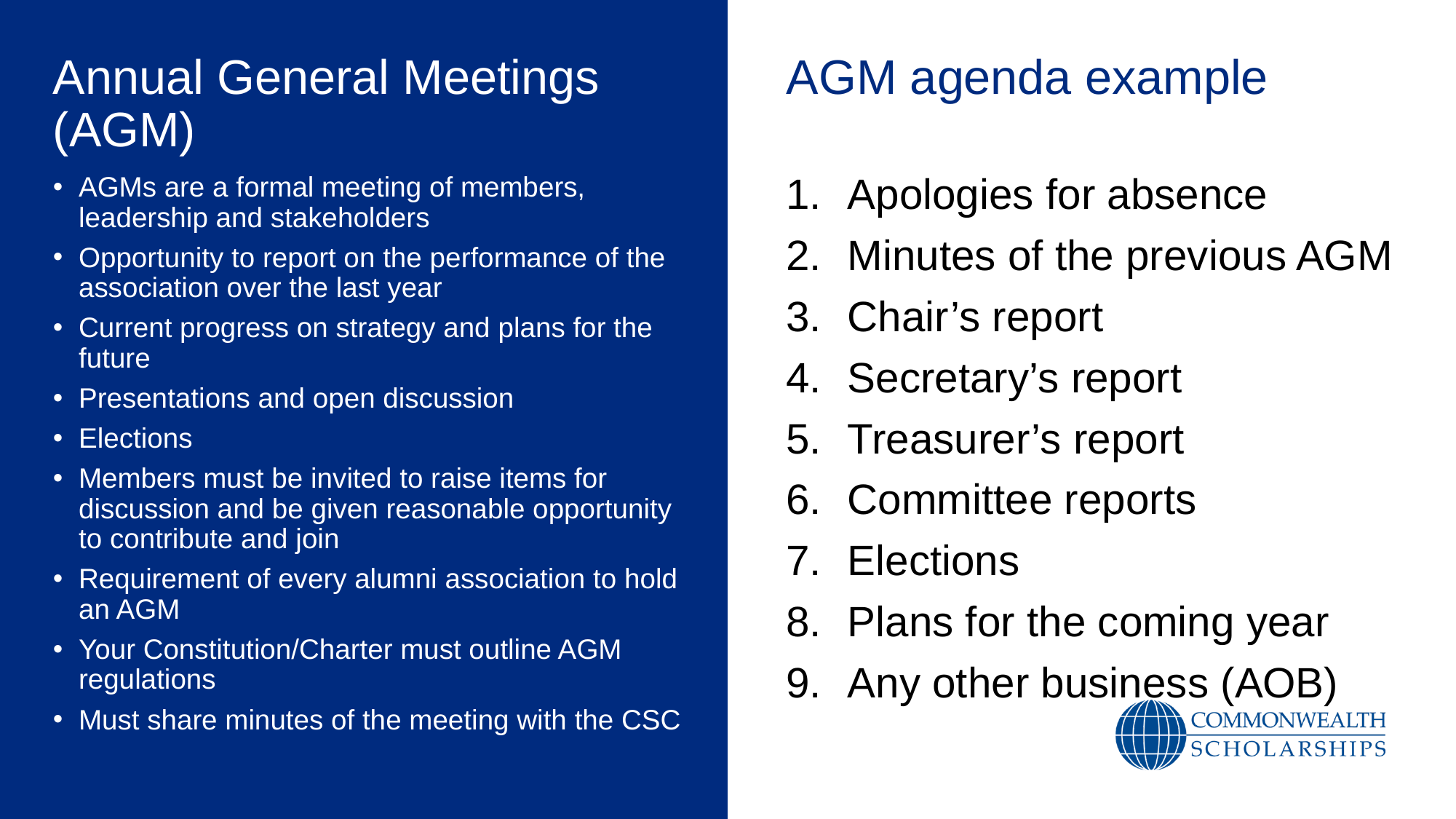

Annual General Meetings (AGM)
AGM agenda example
AGMs are a formal meeting of members, leadership and stakeholders
Opportunity to report on the performance of the association over the last year
Current progress on strategy and plans for the future
Presentations and open discussion
Elections
Members must be invited to raise items for discussion and be given reasonable opportunity to contribute and join
Requirement of every alumni association to hold an AGM
Your Constitution/Charter must outline AGM regulations
Must share minutes of the meeting with the CSC
Apologies for absence
Minutes of the previous AGM
Chair’s report
Secretary’s report
Treasurer’s report
Committee reports
Elections
Plans for the coming year
Any other business (AOB)